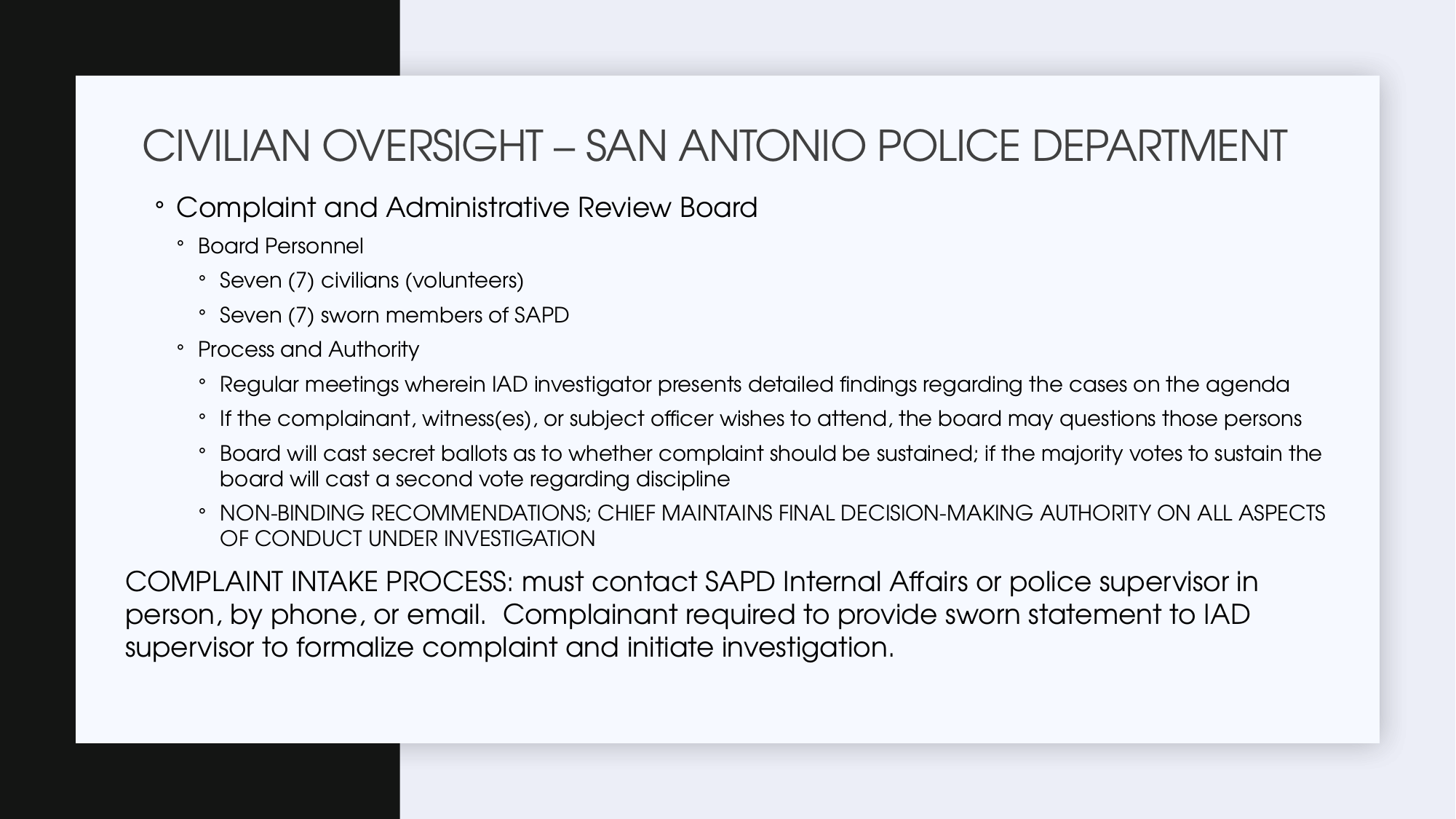

# Civilian oversight – san Antonio police department
Complaint and Administrative Review Board
Board Personnel
Seven (7) civilians (volunteers)
Seven (7) sworn members of SAPD
Process and Authority
Regular meetings wherein IAD investigator presents detailed findings regarding the cases on the agenda
If the complainant, witness(es), or subject officer wishes to attend, the board may questions those persons
Board will cast secret ballots as to whether complaint should be sustained; if the majority votes to sustain the board will cast a second vote regarding discipline
NON-BINDING RECOMMENDATIONS; CHIEF MAINTAINS FINAL DECISION-MAKING AUTHORITY ON ALL ASPECTS OF CONDUCT UNDER INVESTIGATION
COMPLAINT INTAKE PROCESS: must contact SAPD Internal Affairs or police supervisor in person, by phone, or email.  Complainant required to provide sworn statement to IAD supervisor to formalize complaint and initiate investigation.